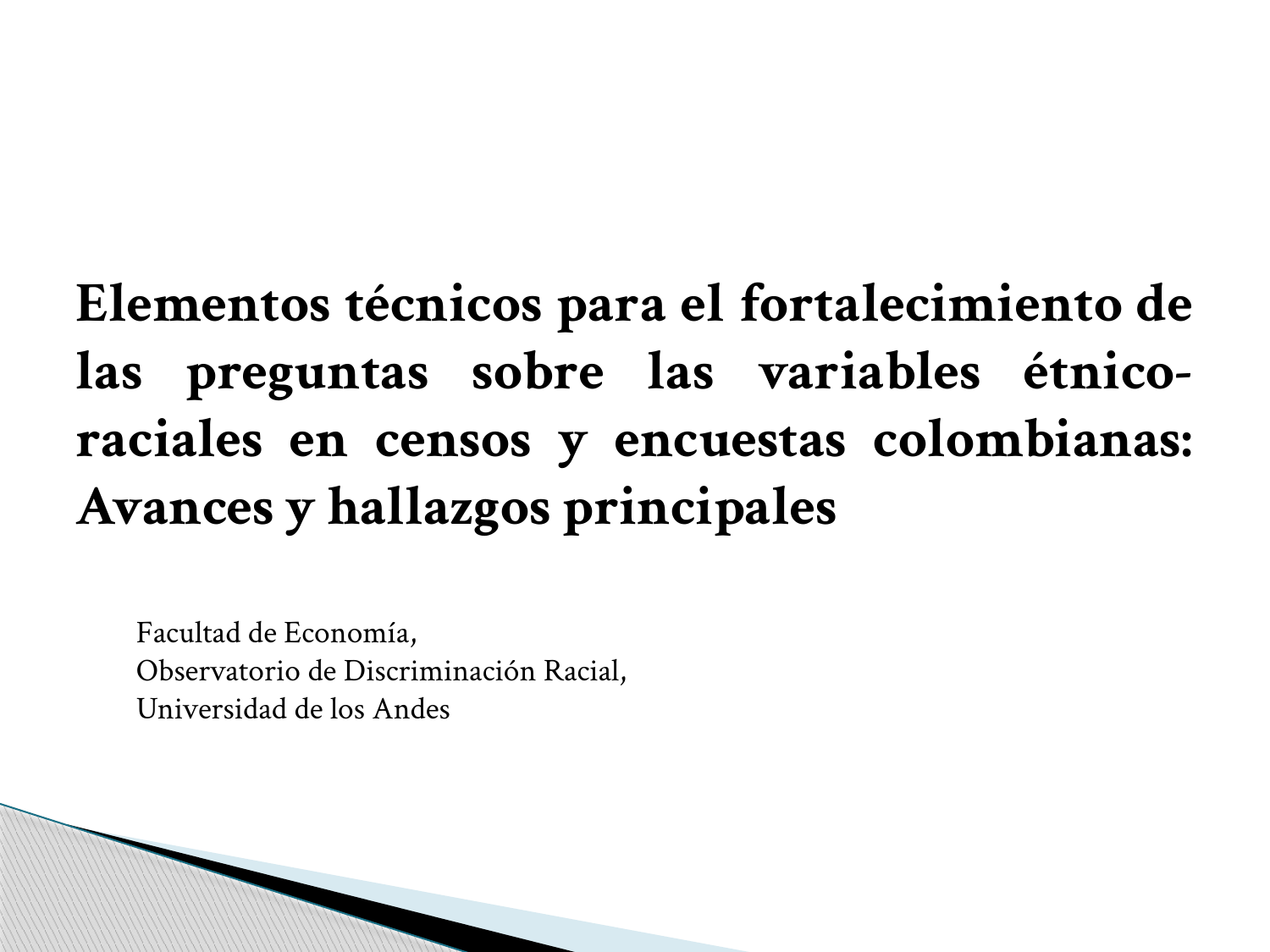

# Elementos técnicos para el fortalecimiento de las preguntas sobre las variables étnico-raciales en censos y encuestas colombianas: Avances y hallazgos principales
Facultad de Economía,
Observatorio de Discriminación Racial,
Universidad de los Andes